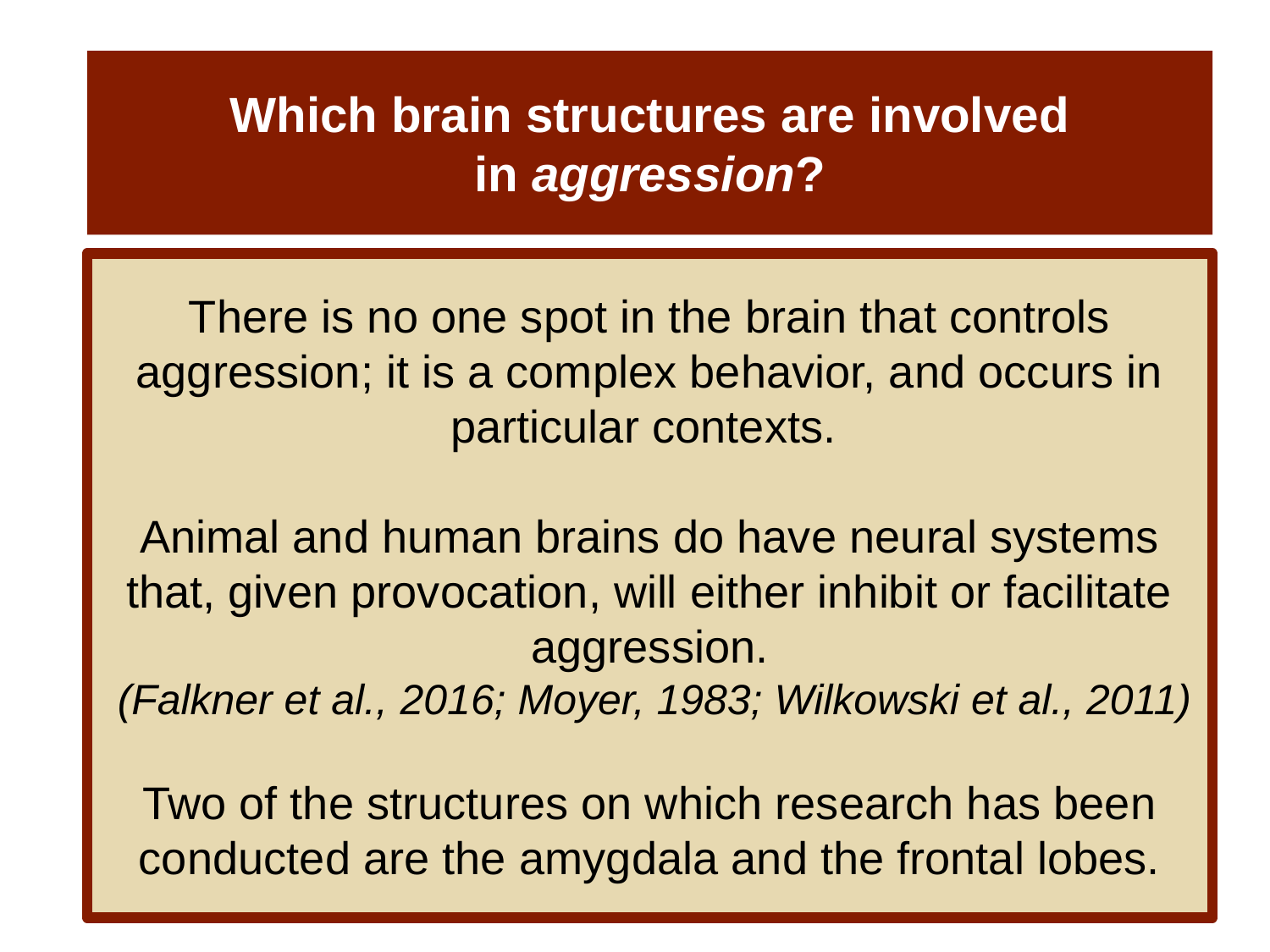

# Which brain structures are involved in aggression?
There is no one spot in the brain that controls aggression; it is a complex behavior, and occurs in particular contexts.

Animal and human brains do have neural systems that, given provocation, will either inhibit or facilitate aggression.
 (Falkner et al., 2016; Moyer, 1983; Wilkowski et al., 2011)

Two of the structures on which research has been conducted are the amygdala and the frontal lobes.